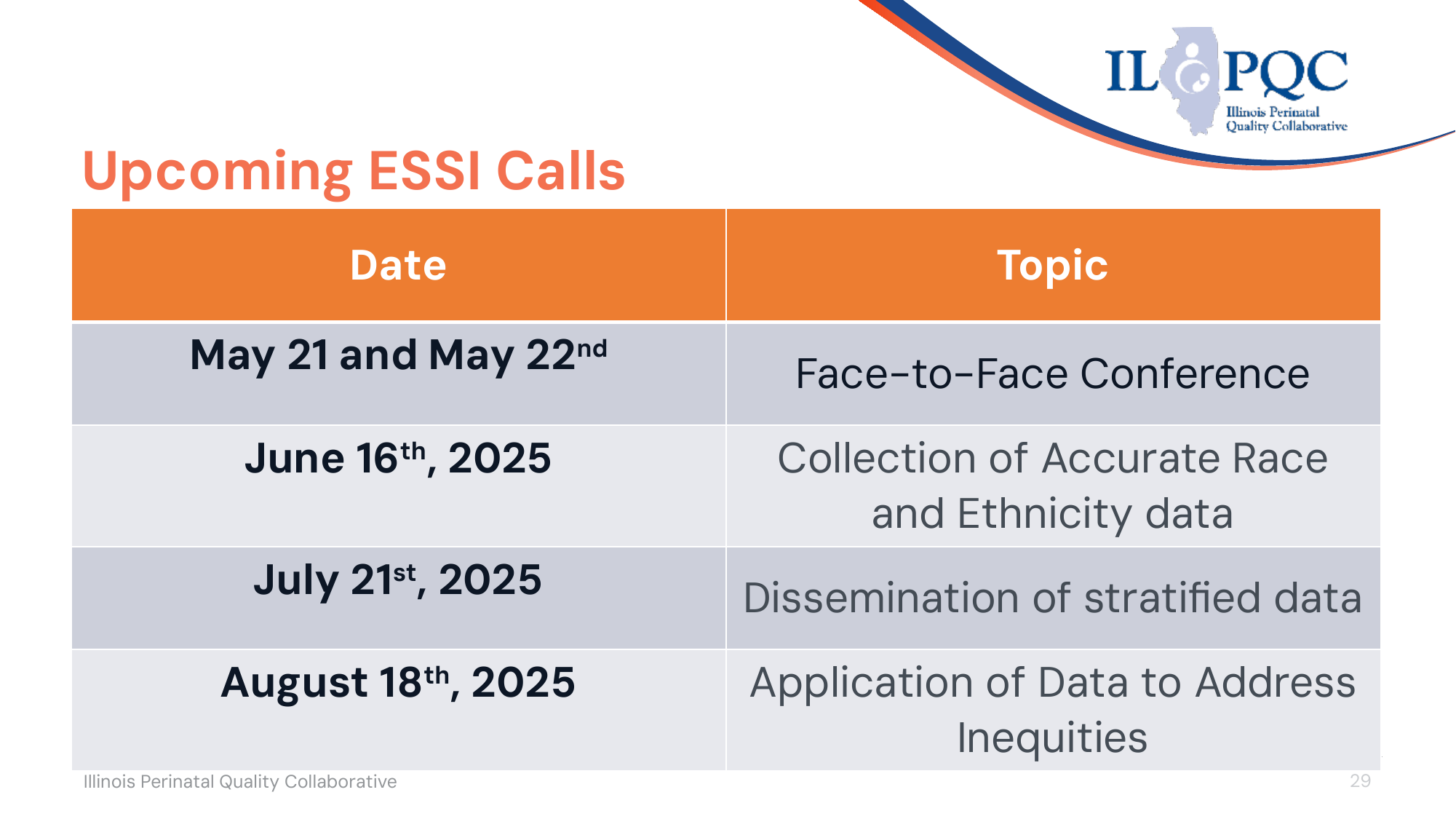

# Upcoming ESSI Calls
| Date | Topic |
| --- | --- |
| May 21 and May 22nd | Face-to-Face Conference |
| June 16th, 2025 | Collection of Accurate Race and Ethnicity data |
| July 21st, 2025 | Dissemination of stratified data |
| August 18th, 2025 | Application of Data to Address Inequities |
Illinois Perinatal Quality Collaborative
29